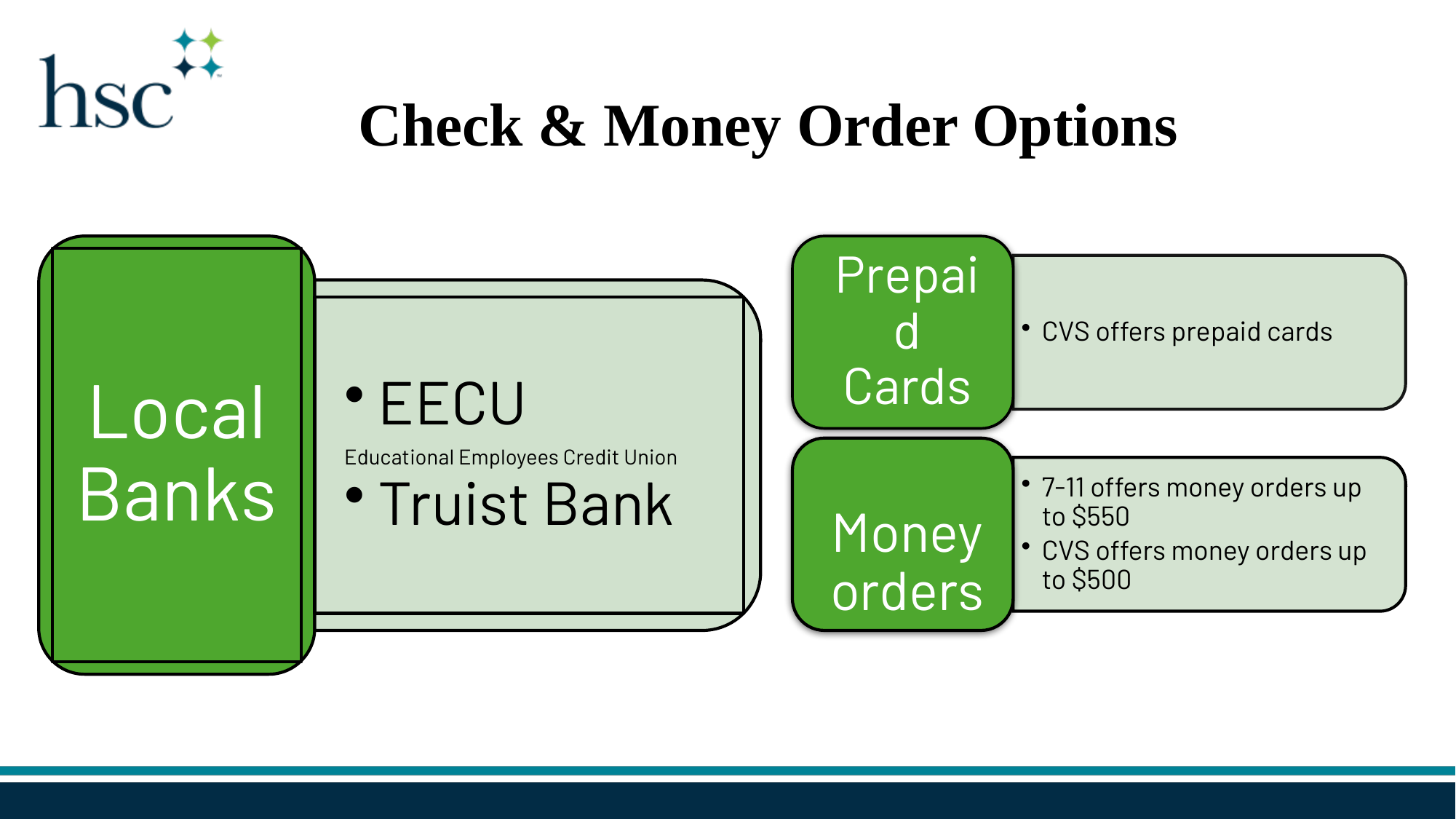

Check & Money Order Options

Local Banks
CVS offers prepaid cards
Prepaid Cards
7-11 offers money orders up to $550
CVS offers money orders up to $500
 Money orders

EECU
Educational Employees Credit Union
Truist Bank